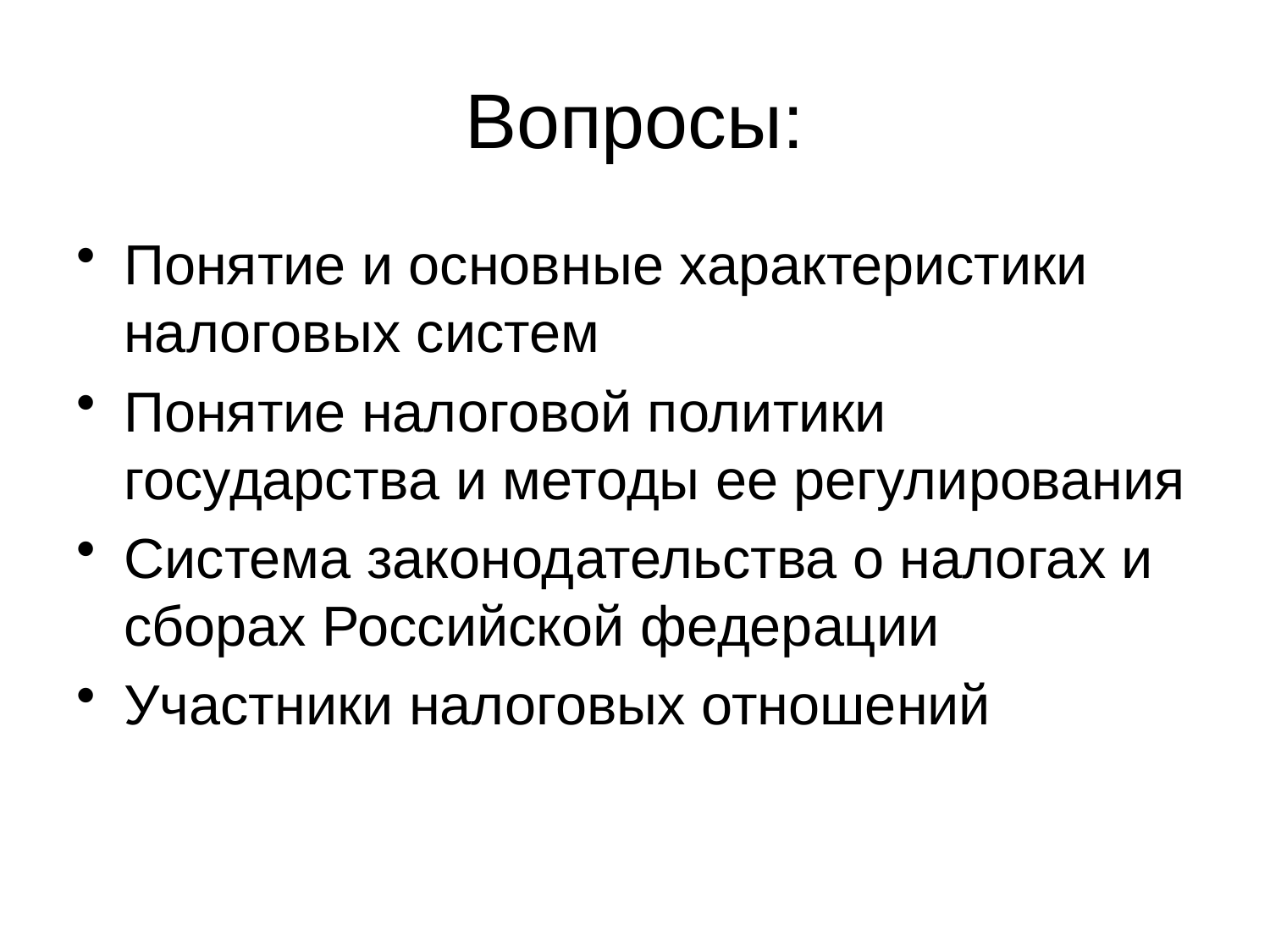

# Вопросы:
Понятие и основные характеристики налоговых систем
Понятие налоговой политики государства и методы ее регулирования
Система законодательства о налогах и сборах Российской федерации
Участники налоговых отношений